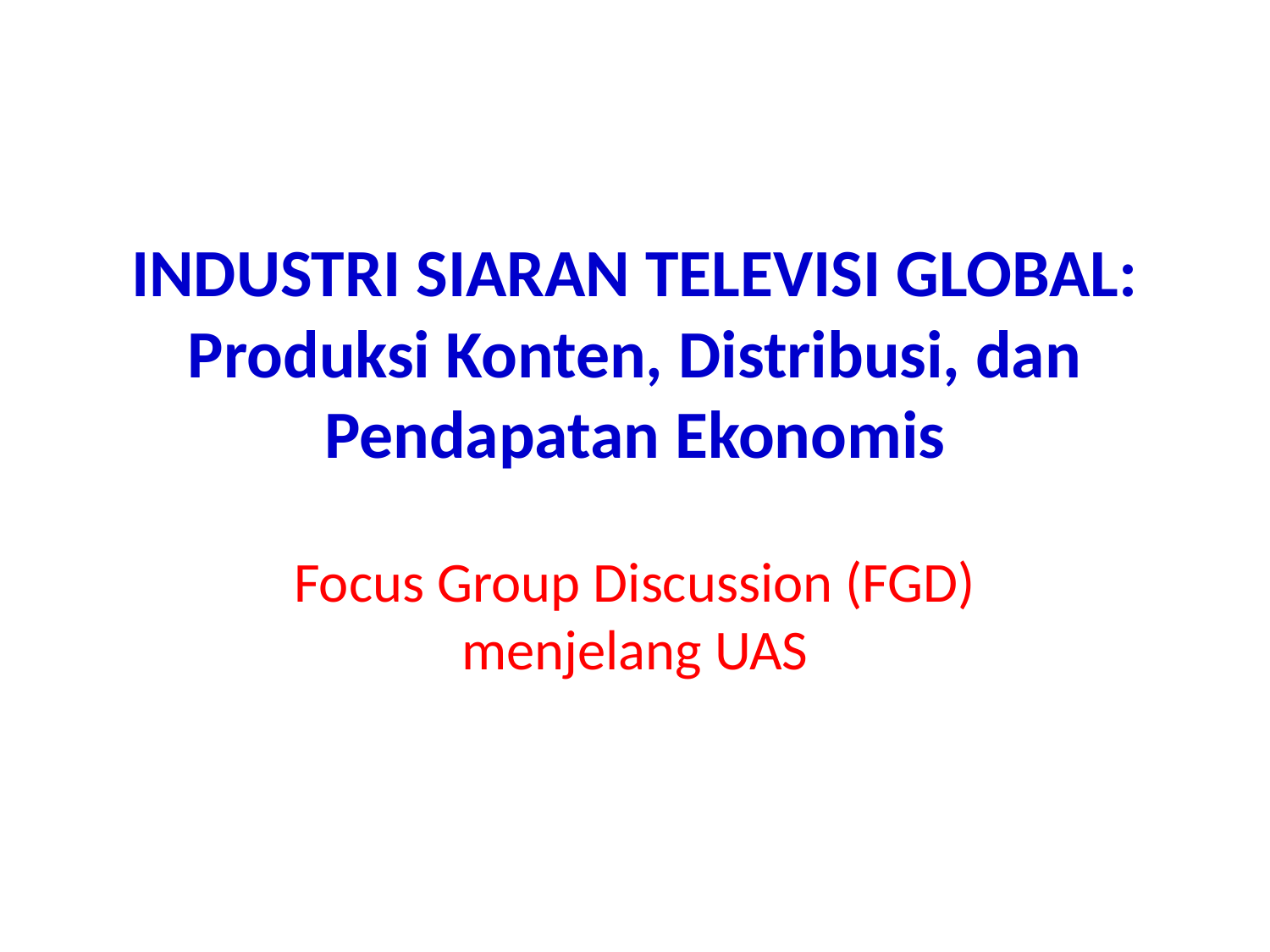

# INDUSTRI SIARAN TELEVISI GLOBAL: Produksi Konten, Distribusi, dan Pendapatan Ekonomis
Focus Group Discussion (FGD) menjelang UAS